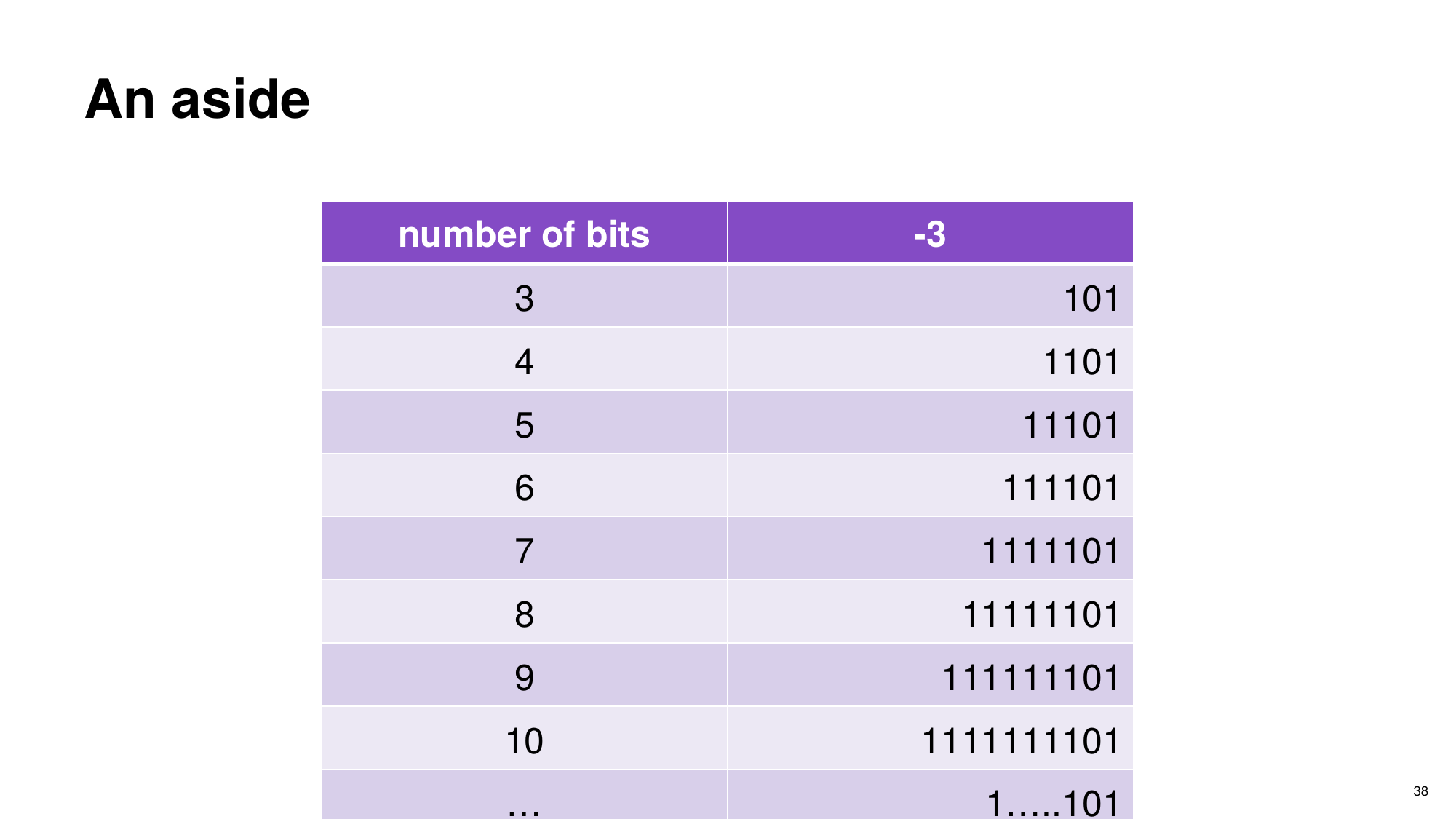

# An aside
| number of bits | -3 |
| --- | --- |
| 3 | 101 |
| 4 | 1101 |
| 5 | 11101 |
| 6 | 111101 |
| 7 | 1111101 |
| 8 | 11111101 |
| 9 | 111111101 |
| 10 | 1111111101 |
| … | 1…..101 |
38